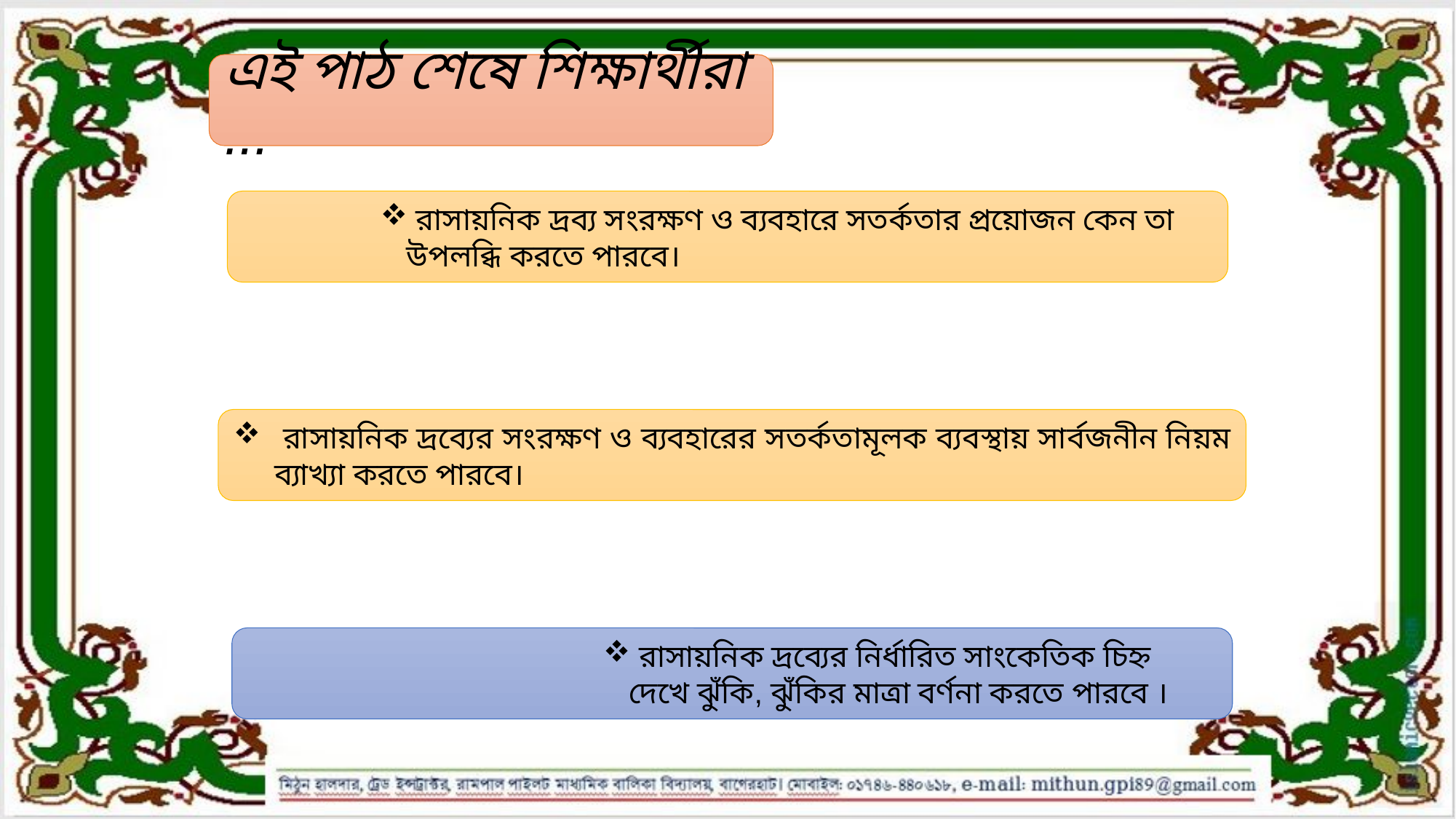

এই পাঠ শেষে শিক্ষার্থীরা ...
 রাসায়নিক দ্রব্য সংরক্ষণ ও ব্যবহারে সতর্কতার প্রয়োজন কেন তা উপলব্ধি করতে পারবে।
 রাসায়নিক দ্রব্যের সংরক্ষণ ও ব্যবহারের সতর্কতামূলক ব্যবস্থায় সার্বজনীন নিয়ম ব্যাখ্যা করতে পারবে।
 রাসায়নিক দ্রব্যের নির্ধারিত সাংকেতিক চিহ্ন দেখে ঝুঁকি, ঝুঁকির মাত্রা বর্ণনা করতে পারবে ।